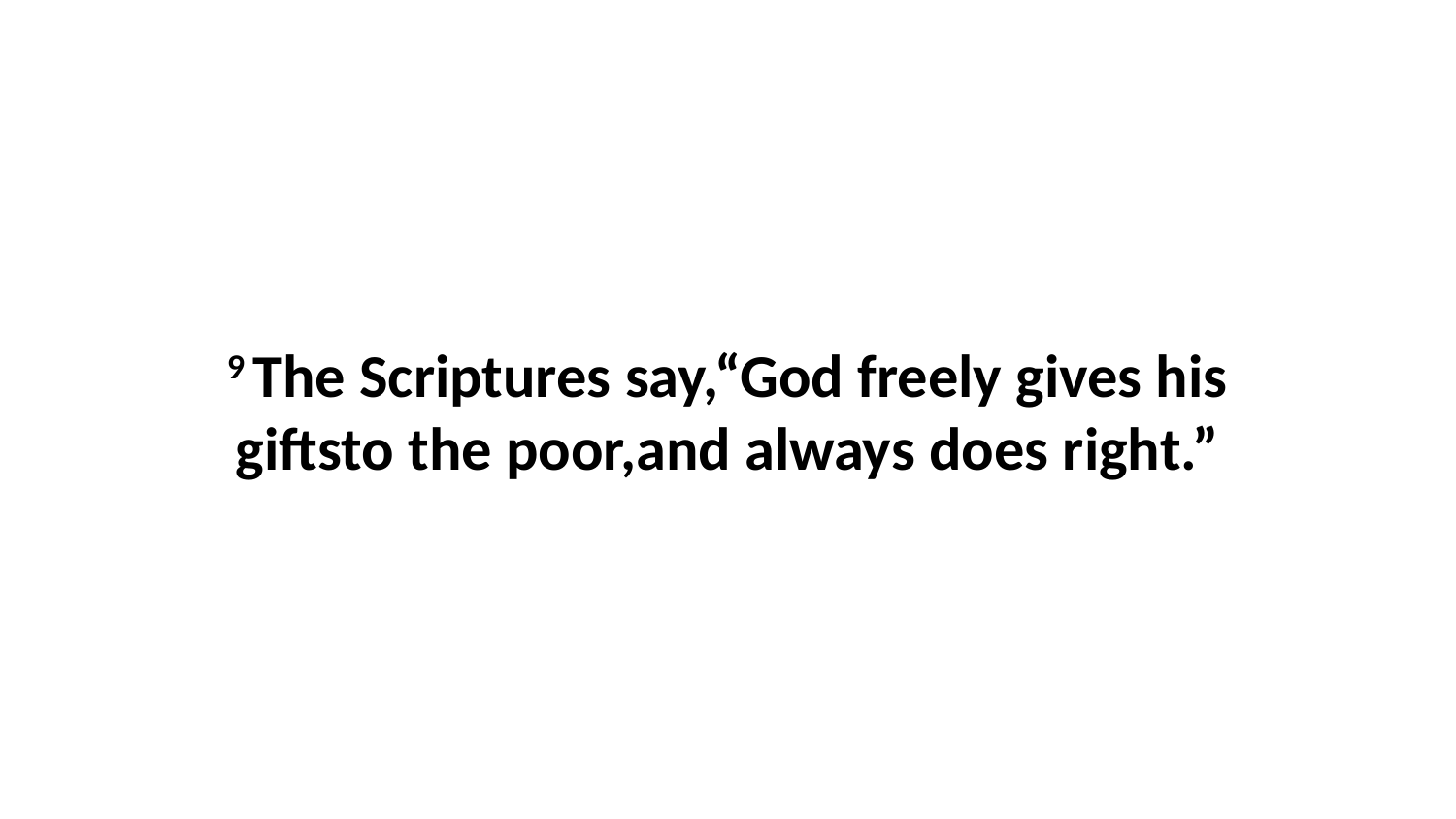

9 The Scriptures say,“God freely gives his giftsto the poor,and always does right.”